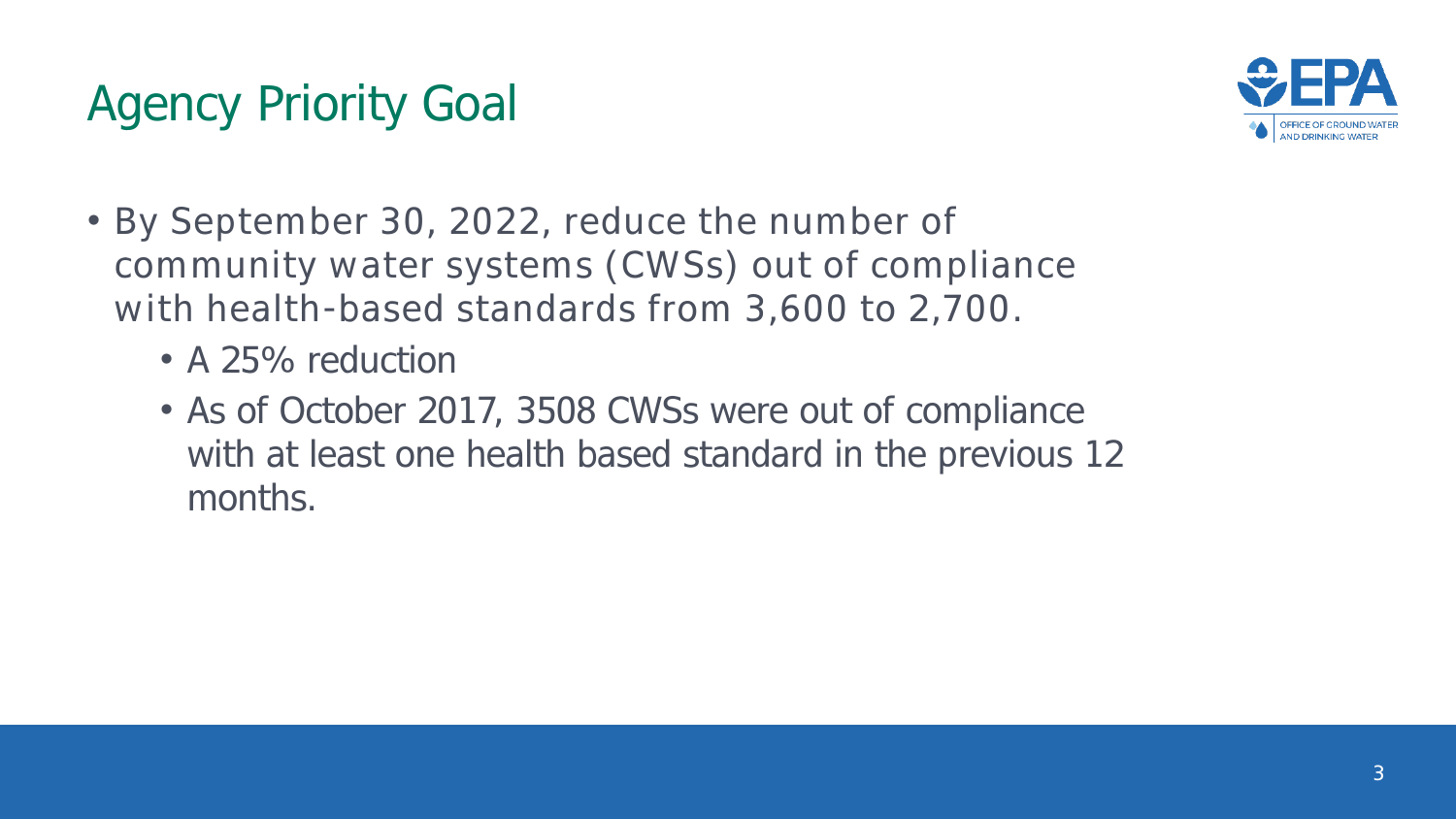

# Agency Priority Goal
By September 30, 2022, reduce the number of community water systems (CWSs) out of compliance with health-based standards from 3,600 to 2,700.
A 25% reduction
As of October 2017, 3508 CWSs were out of compliance with at least one health based standard in the previous 12 months.

3